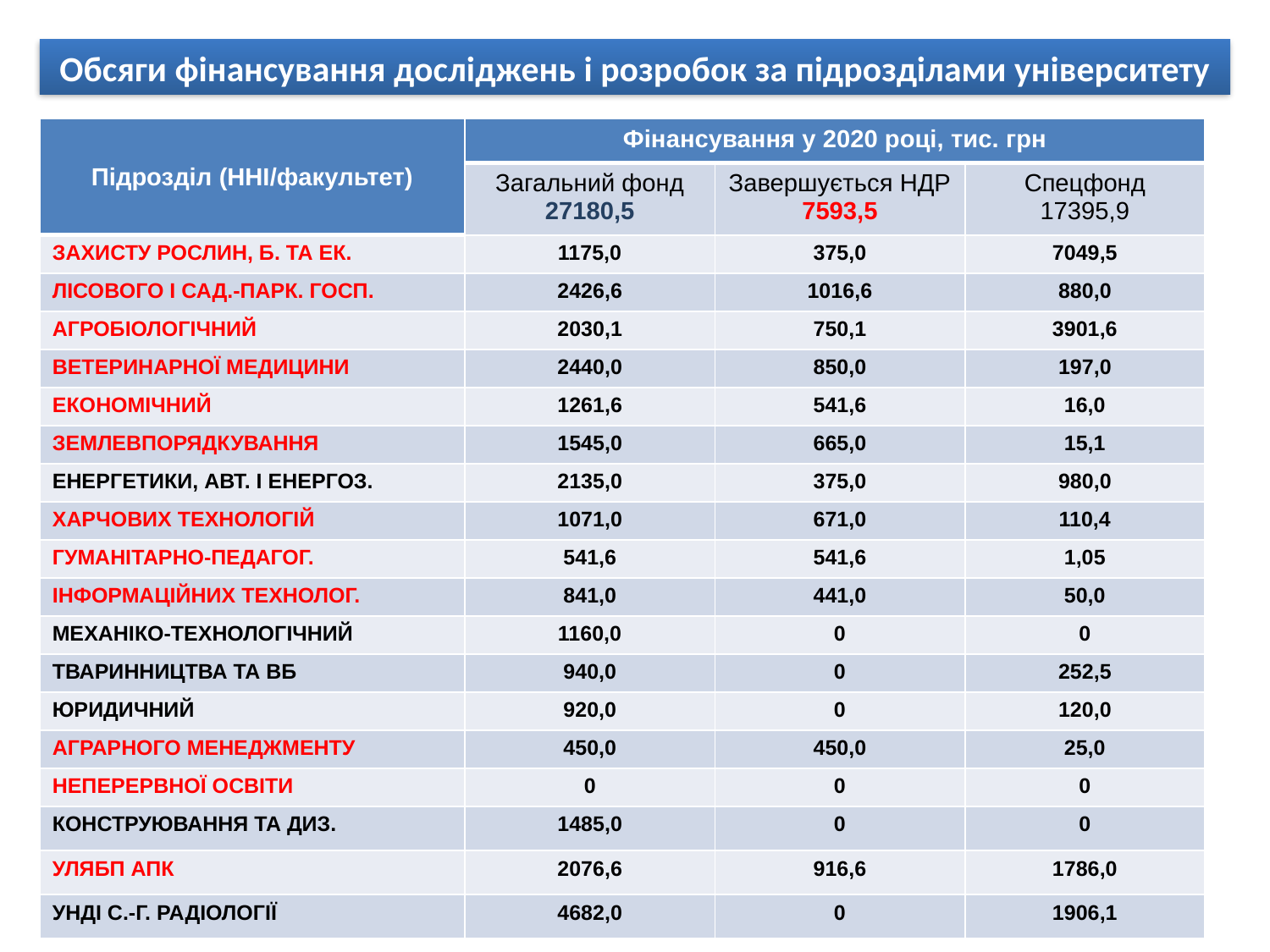

Обсяги фінансування досліджень і розробок за підрозділами університету
| Підрозділ (ННІ/факультет) | Фінансування у 2020 році, тис. грн |  |  |
| --- | --- | --- | --- |
|  | Загальний фонд 27180,5 | Завершується НДР 7593,5 | Спецфонд 17395,9 |
| Захисту рослин, Б. Та Ек. | 1175,0 | 375,0 | 7049,5 |
| Лісового і Сад.-парк. Госп. | 2426,6 | 1016,6 | 880,0 |
| Агробіологічний | 2030,1 | 750,1 | 3901,6 |
| Ветеринарної медицини | 2440,0 | 850,0 | 197,0 |
| Економічний | 1261,6 | 541,6 | 16,0 |
| Землевпорядкування | 1545,0 | 665,0 | 15,1 |
| Енергетики, авт. І енергоз. | 2135,0 | 375,0 | 980,0 |
| Харчових технологій | 1071,0 | 671,0 | 110,4 |
| Гуманітарно-педагог. | 541,6 | 541,6 | 1,05 |
| Інформаційних технолог. | 841,0 | 441,0 | 50,0 |
| Механіко-технологічний | 1160,0 | 0 | 0 |
| Тваринництва та вБ | 940,0 | 0 | 252,5 |
| Юридичний | 920,0 | 0 | 120,0 |
| Аграрного менеджменту | 450,0 | 450,0 | 25,0 |
| неперервної освіти | 0 | 0 | 0 |
| Конструювання та диз. | 1485,0 | 0 | 0 |
| УЛЯБП АПК | 2076,6 | 916,6 | 1786,0 |
| УНДІ с.-г. радіології | 4682,0 | 0 | 1906,1 |